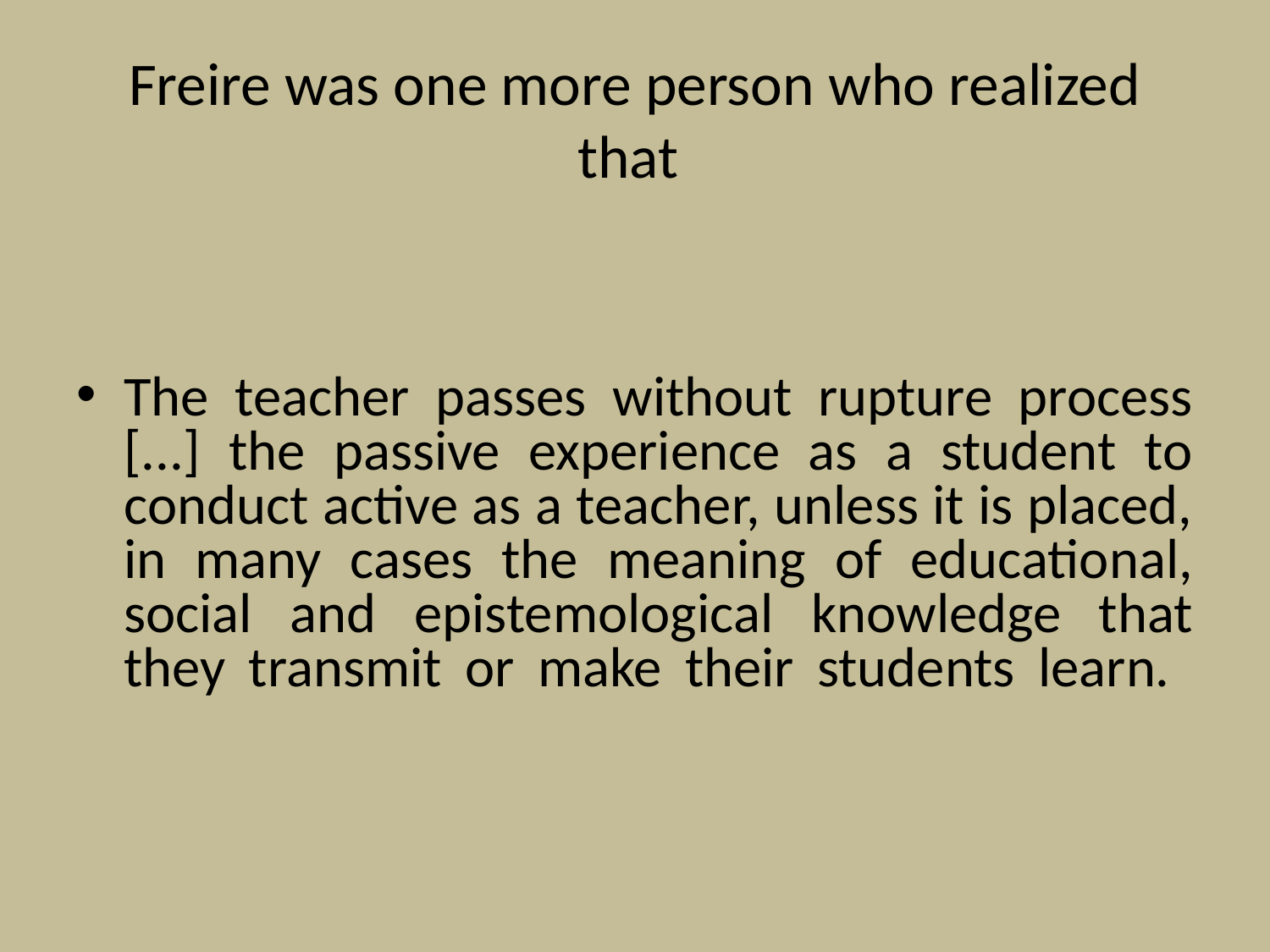

# Freire was one more person who realized that

The teacher passes without rupture process [...] the passive experience as a student to conduct active as a teacher, unless it is placed, in many cases the meaning of educational, social and epistemological knowledge that they transmit or make their students learn.